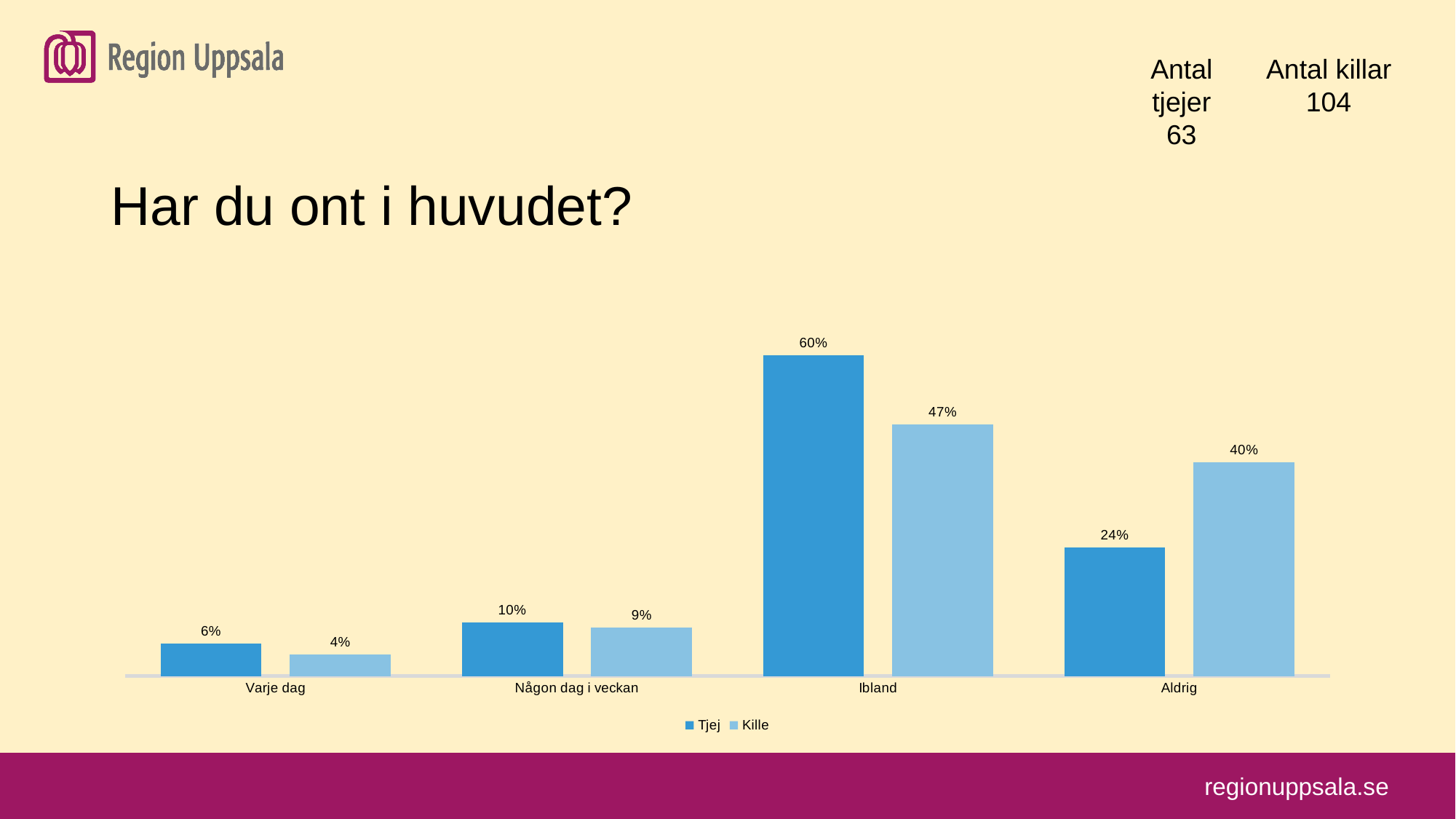

#
Antal tjejer
63
Antal killar
104
Har du ont i huvudet?

### Chart

| Category | Tjej | Kille |
|---|---|---|
| Varje dag | 0.06 | 0.04 |
| Någon dag i veckan | 0.1 | 0.09 |
| Ibland | 0.6 | 0.47 |
| Aldrig | 0.24 | 0.4 |